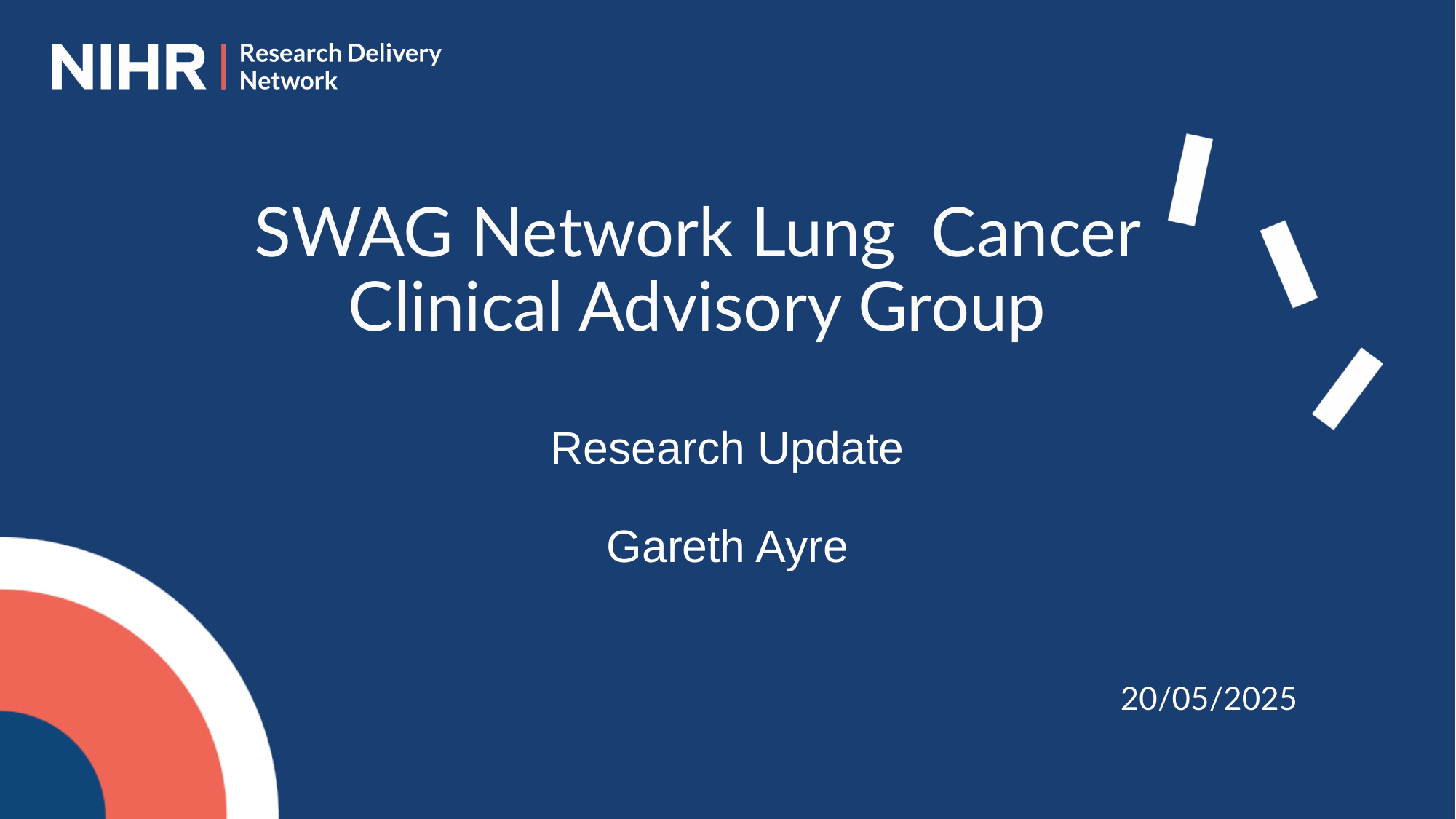

SWAG Network Lung  Cancer Clinical Advisory Group
Research Update

Gareth Ayre
20/05/2025